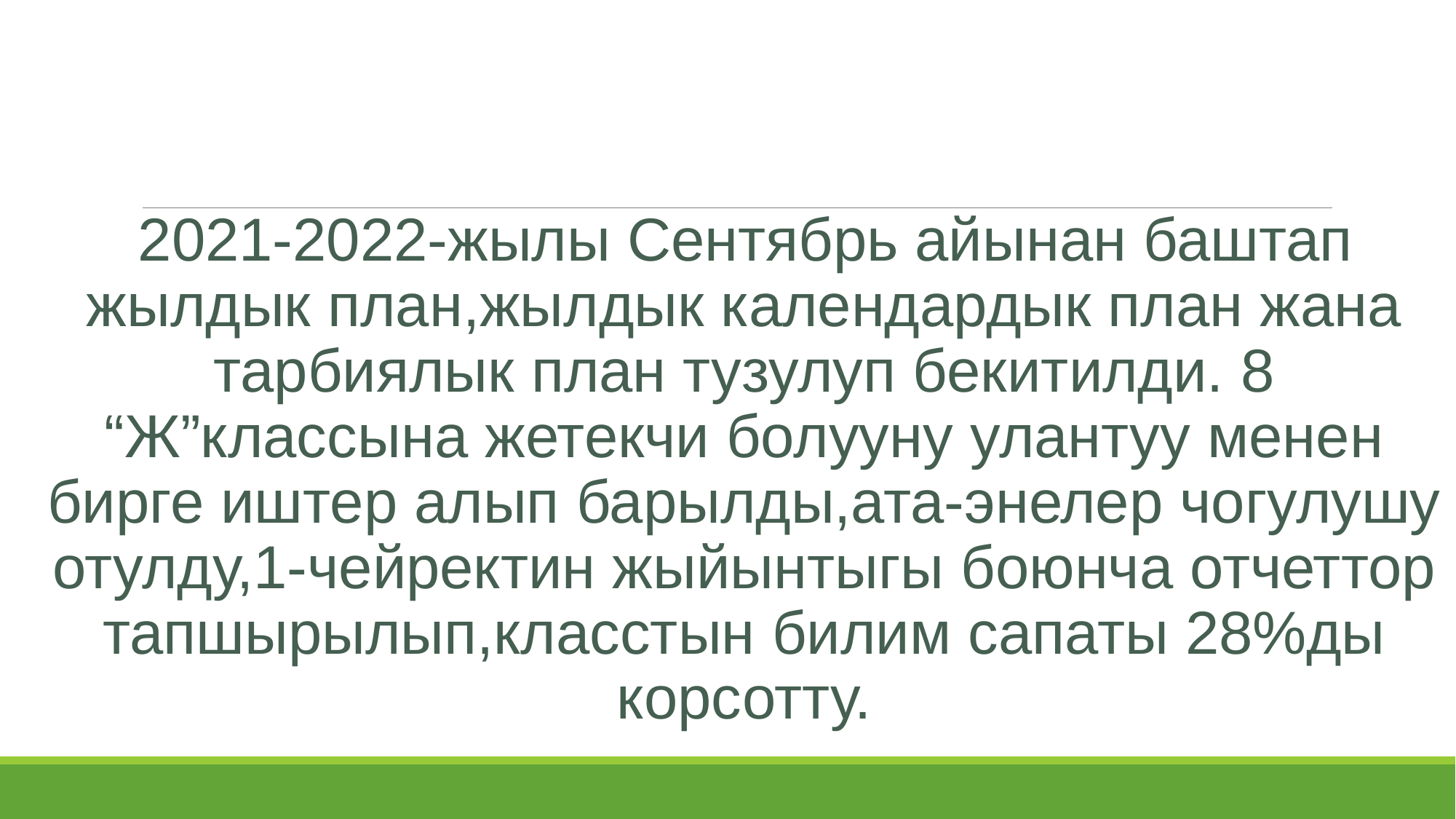

2021-2022-жылы Сентябрь айынан баштап жылдык план,жылдык календардык план жана тарбиялык план тузулуп бекитилди. 8 “Ж”классына жетекчи болууну улантуу менен бирге иштер алып барылды,ата-энелер чогулушу отулду,1-чейректин жыйынтыгы боюнча отчеттор тапшырылып,класстын билим сапаты 28%ды корсотту.